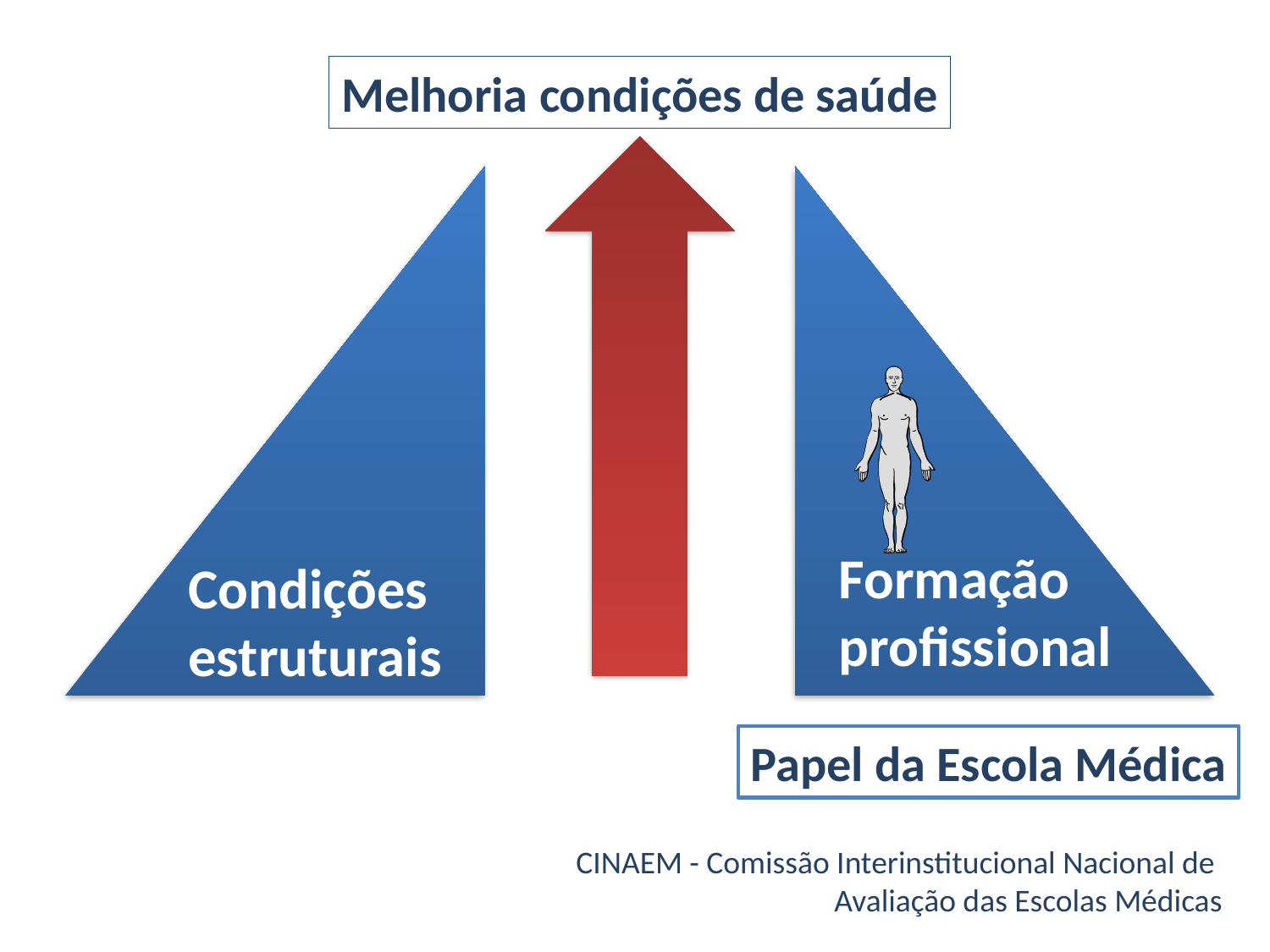

Melhoria condições de saúde

Formação
profissional
Condições
estruturais
Papel da Escola Médica
CINAEM - Comissão Interinstitucional Nacional de 
Avaliação das Escolas Médicas